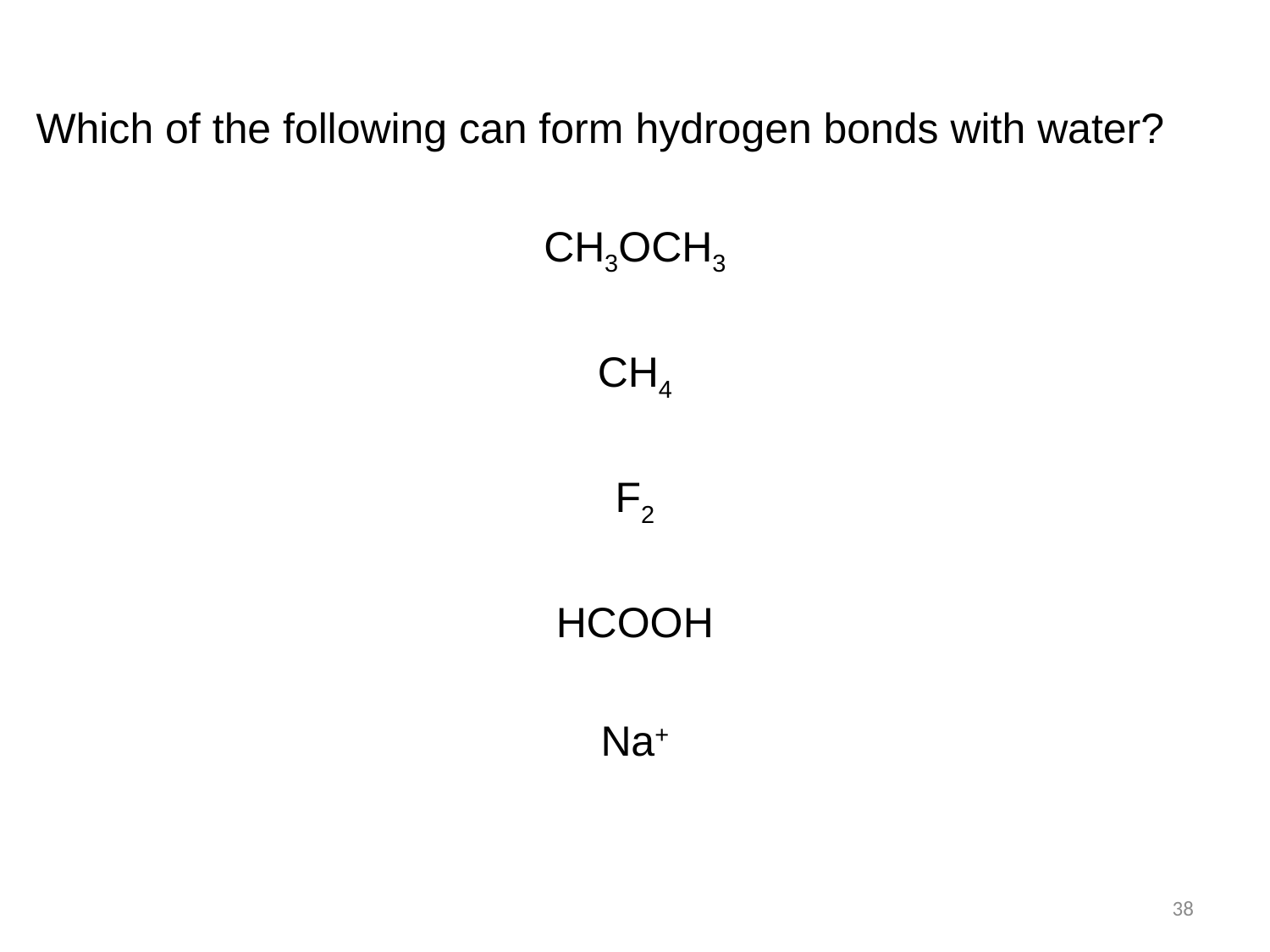

Which of the following can form hydrogen bonds with water?

CH3OCH3

CH4

F2

HCOOH

Na+
38